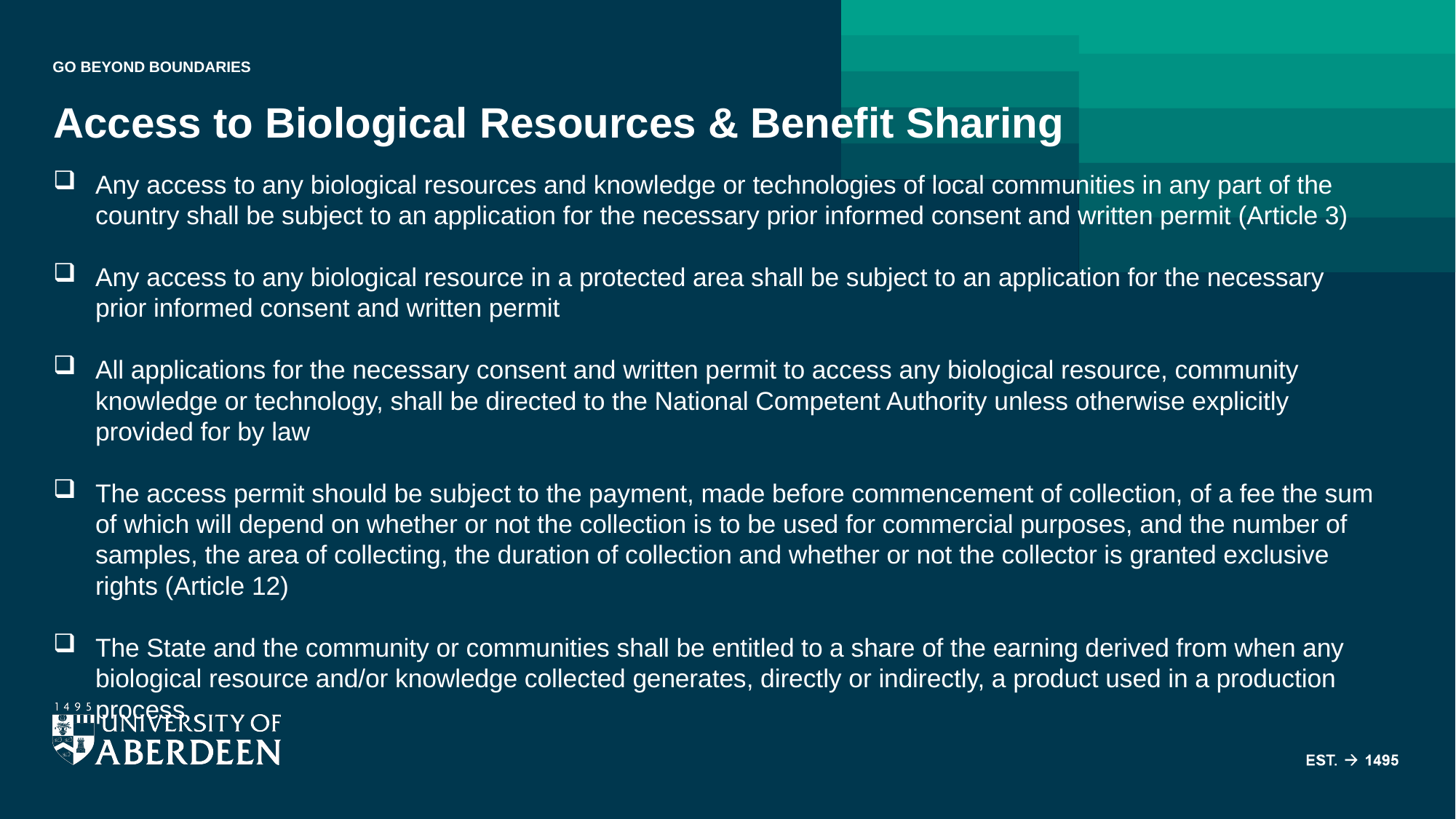

# Access to Biological Resources & Benefit Sharing
Any access to any biological resources and knowledge or technologies of local communities in any part of the country shall be subject to an application for the necessary prior informed consent and written permit (Article 3)

Any access to any biological resource in a protected area shall be subject to an application for the necessary prior informed consent and written permit

All applications for the necessary consent and written permit to access any biological resource, community knowledge or technology, shall be directed to the National Competent Authority unless otherwise explicitly provided for by law

The access permit should be subject to the payment, made before commencement of collection, of a fee the sum of which will depend on whether or not the collection is to be used for commercial purposes, and the number of samples, the area of collecting, the duration of collection and whether or not the collector is granted exclusive rights (Article 12)

The State and the community or communities shall be entitled to a share of the earning derived from when any biological resource and/or knowledge collected generates, directly or indirectly, a product used in a production process